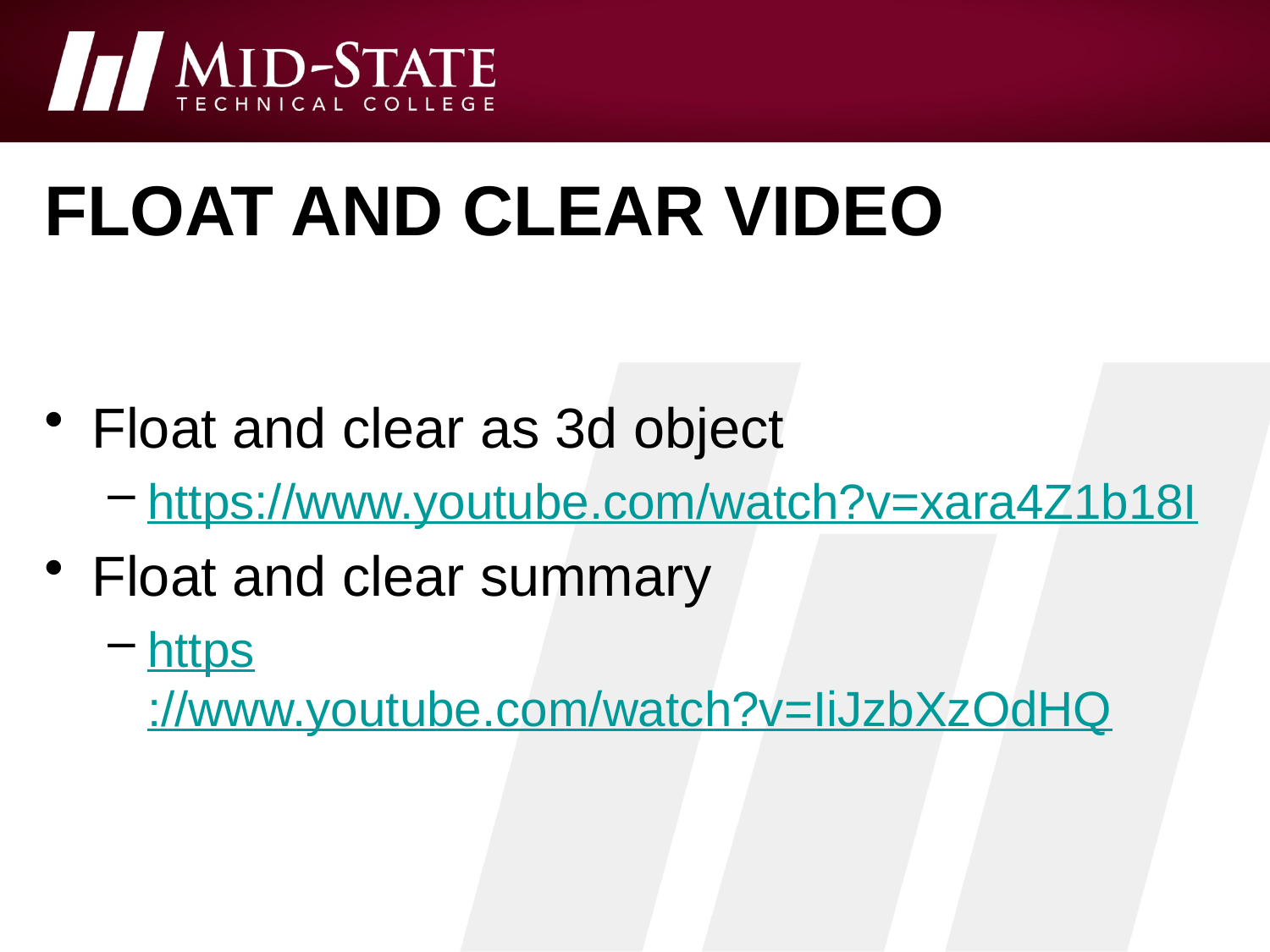

# float and clear video

Float and clear as 3d object
https://www.youtube.com/watch?v=xara4Z1b18I
Float and clear summary
https://www.youtube.com/watch?v=IiJzbXzOdHQ